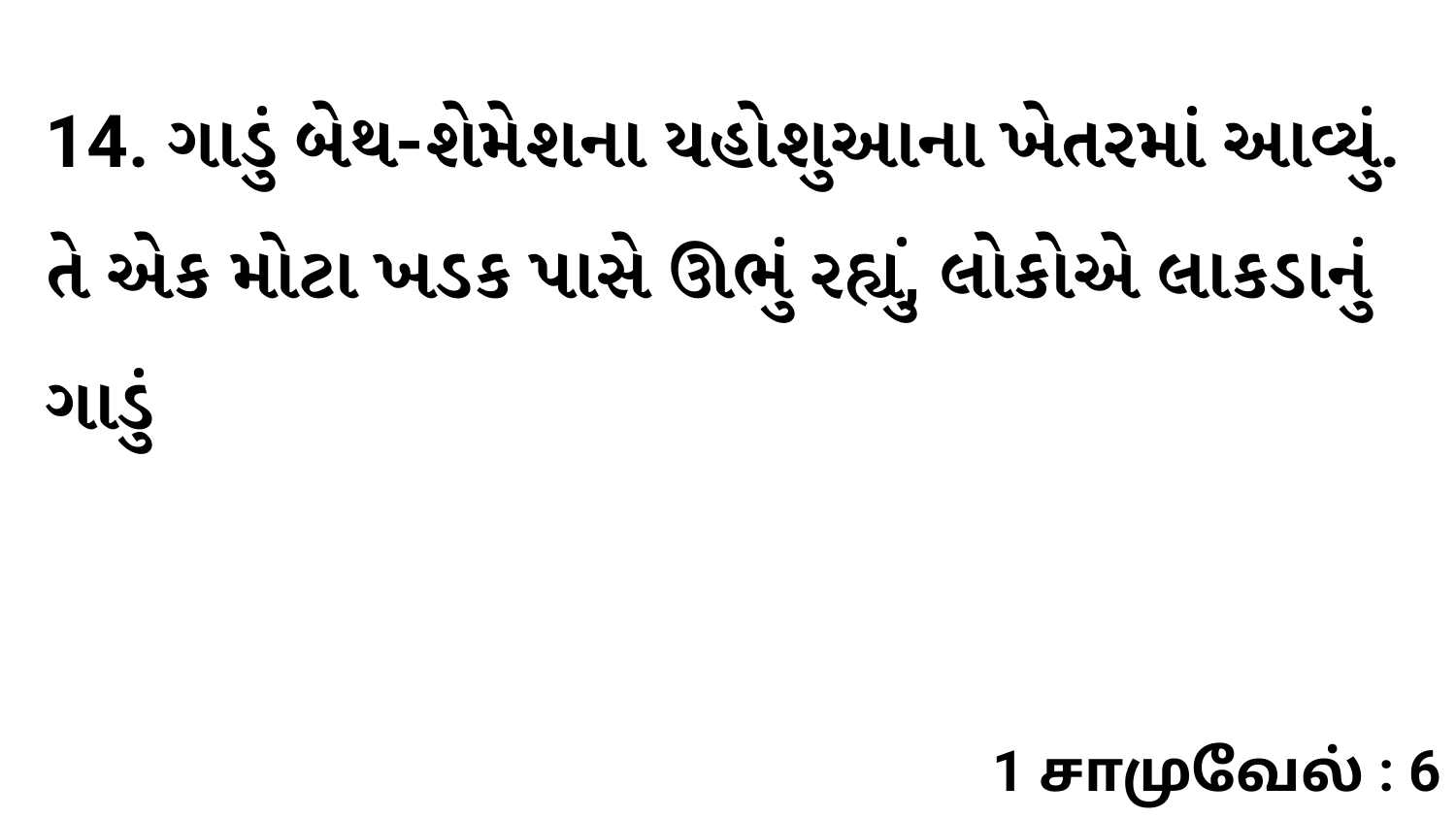

14. ગાડું બેથ-શેમેશના યહોશુઆના ખેતરમાં આવ્યું. તે એક મોટા ખડક પાસે ઊભું રહ્યું, લોકોએ લાકડાનું ગાડું
1 சாமுவேல் : 6